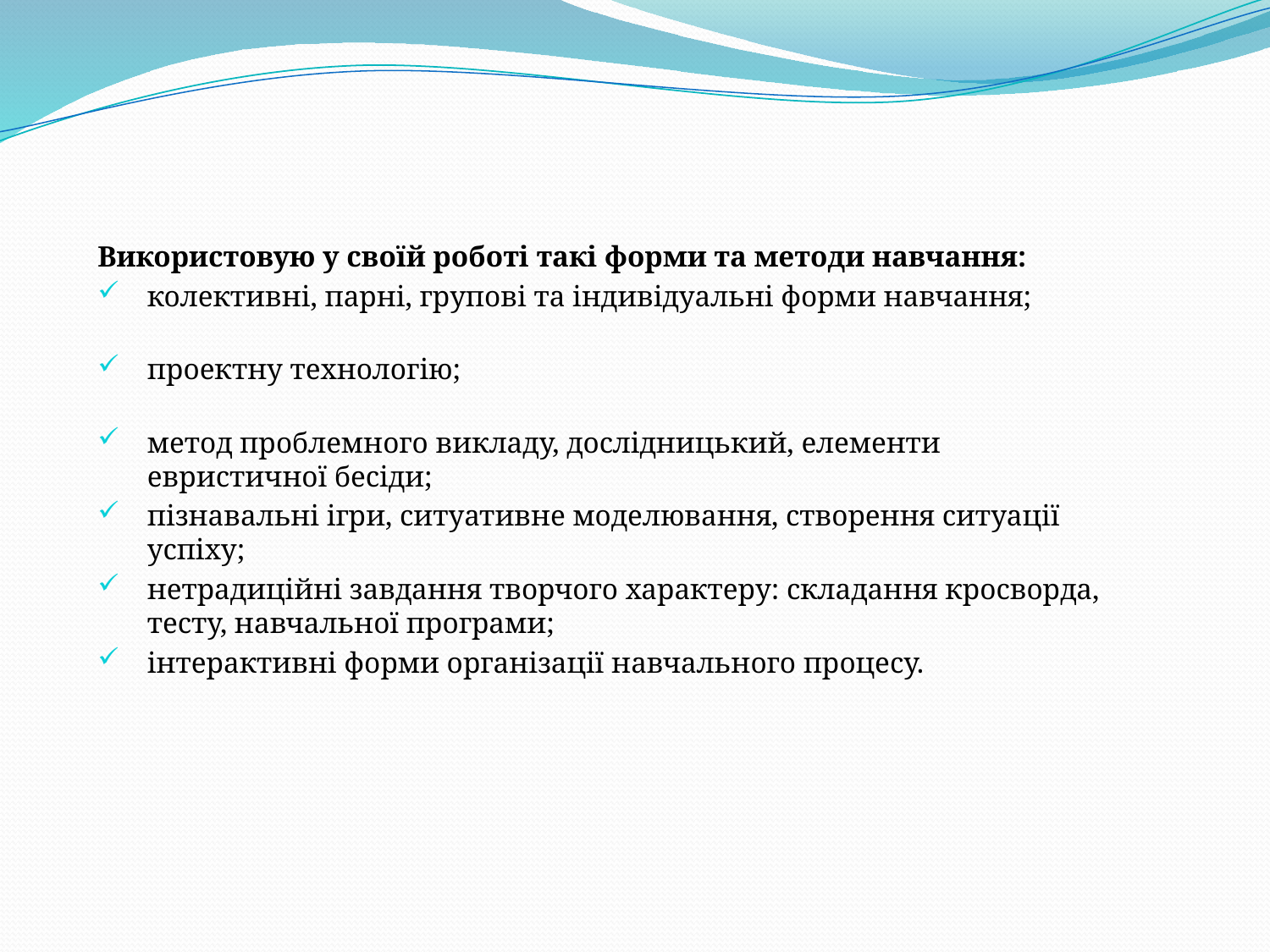

Використовую у своїй роботі такі форми та методи навчання:
колективні, парні, групові та індивідуальні форми навчання;
проектну технологію;
метод проблемного викладу, дослідницький, елементи евристичної бесіди;
пізнавальні ігри, ситуативне моделювання, створення ситуації успіху;
нетрадиційні завдання творчого характеру: складання кросворда, тесту, навчальної програми;
інтерактивні форми організації навчального процесу.